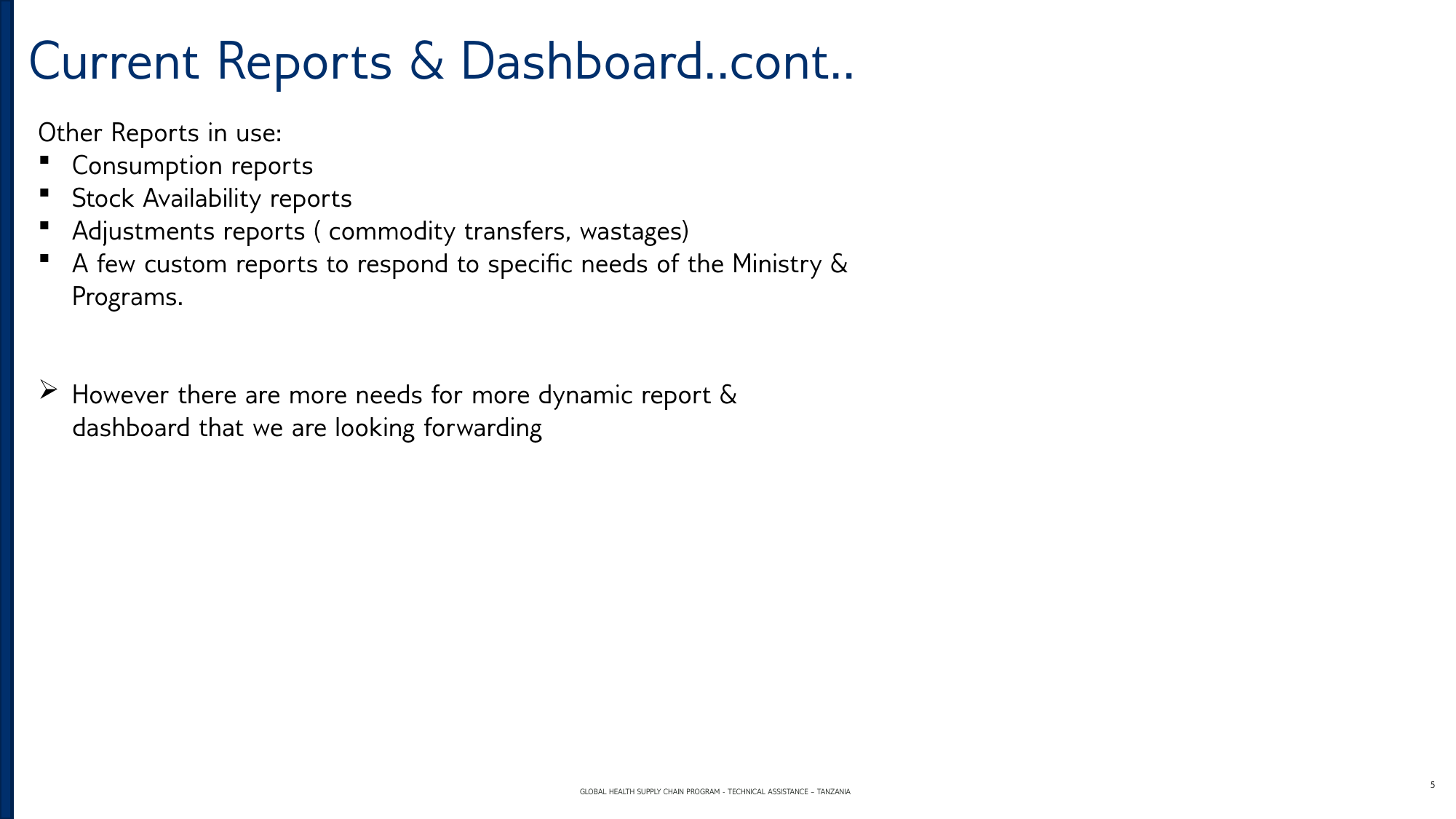

# Current Reports & Dashboard..cont..
Other Reports in use:
Consumption reports
Stock Availability reports
Adjustments reports ( commodity transfers, wastages)
A few custom reports to respond to specific needs of the Ministry & Programs.

However there are more needs for more dynamic report & dashboard that we are looking forwarding
GLOBAL HEALTH SUPPLY CHAIN PROGRAM - TECHNICAL ASSISTANCE – TANZANIA